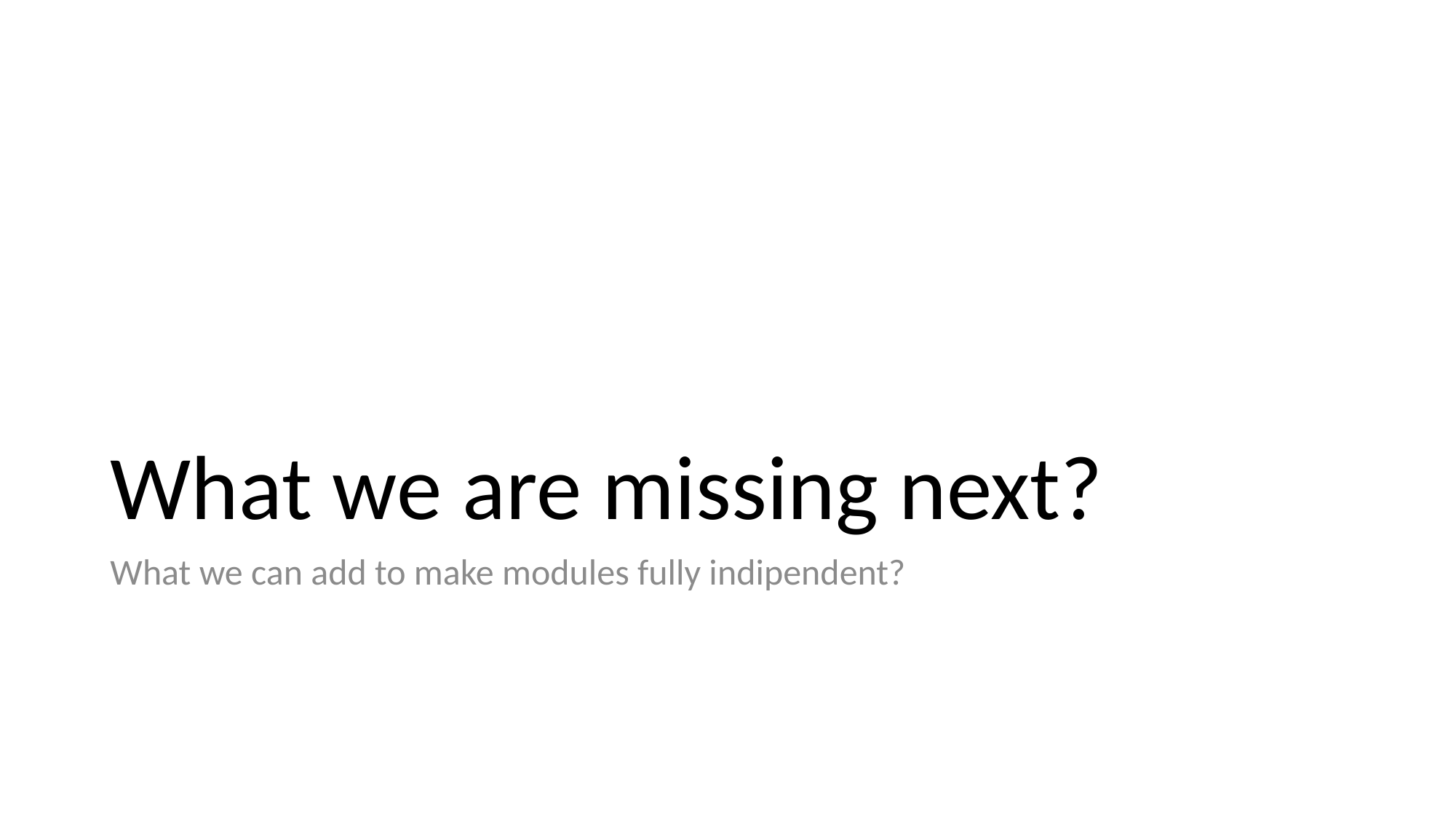

# What we are missing next?
What we can add to make modules fully indipendent?